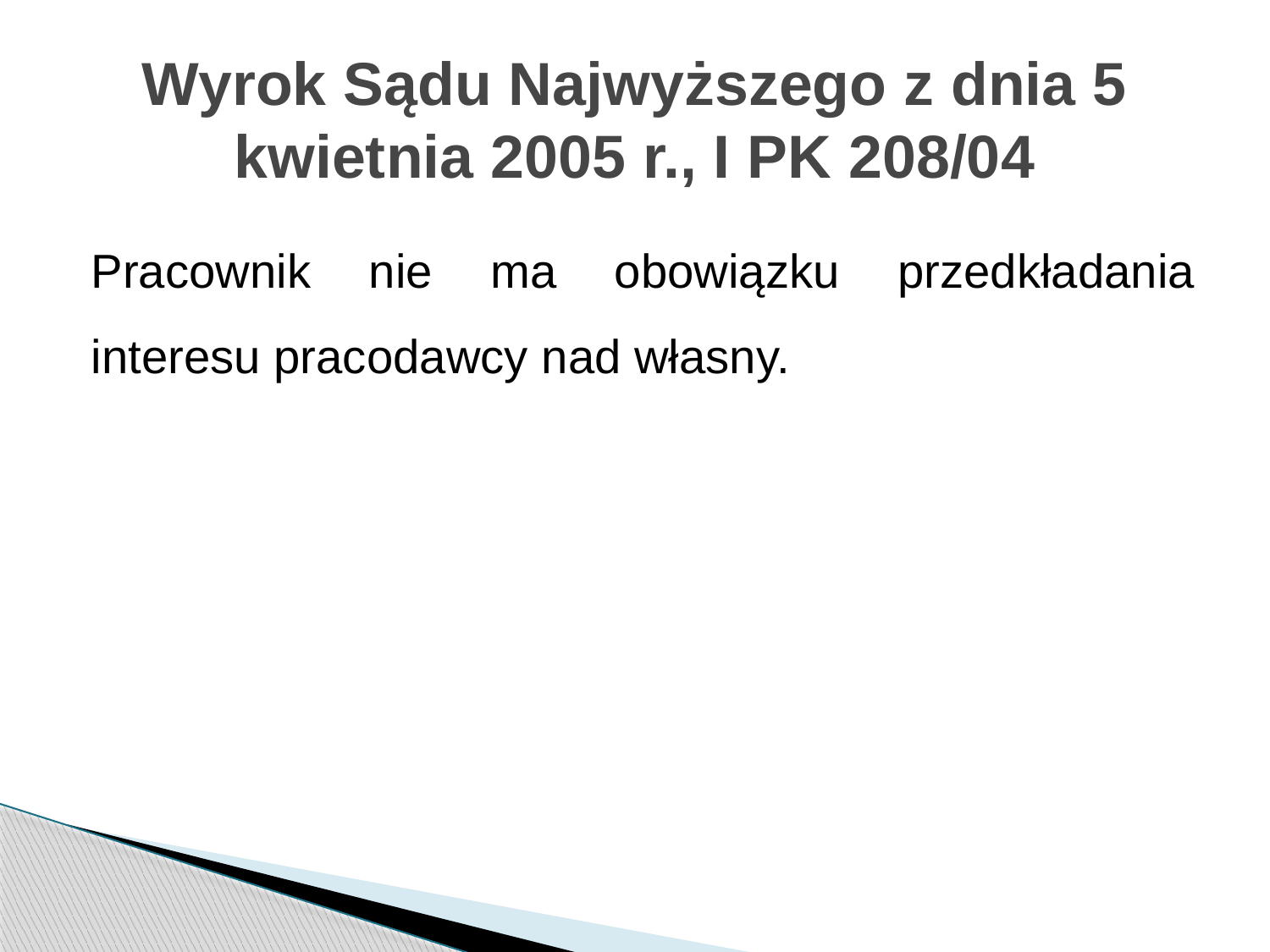

# Wyrok Sądu Najwyższego z dnia 5 kwietnia 2005 r., I PK 208/04
Pracownik nie ma obowiązku przedkładania interesu pracodawcy nad własny.